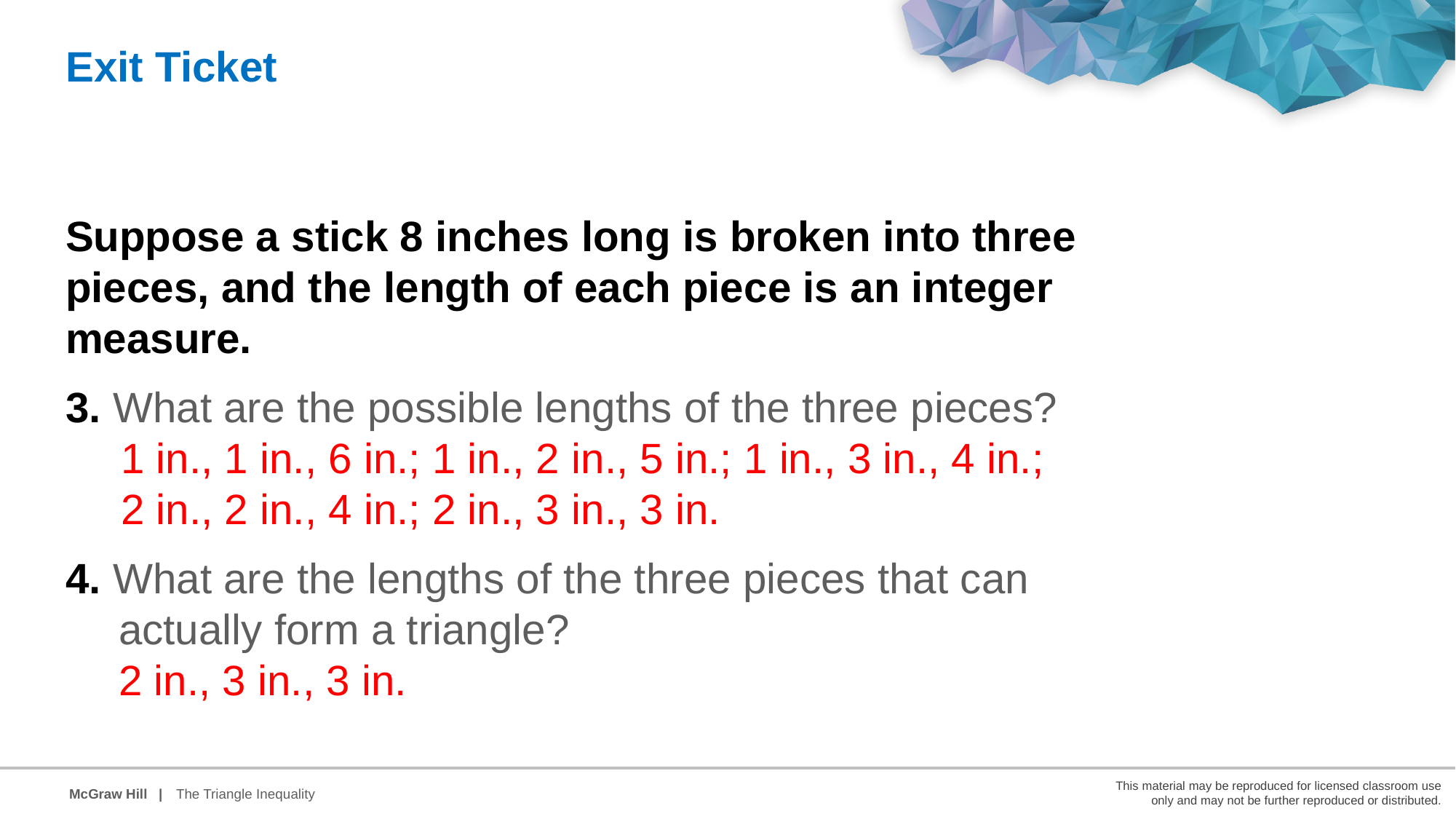

Exit Ticket
Suppose a stick 8 inches long is broken into three pieces, and the length of each piece is an integer measure.
3. What are the possible lengths of the three pieces?
1 in., 1 in., 6 in.; 1 in., 2 in., 5 in.; 1 in., 3 in., 4 in.; 2 in., 2 in., 4 in.; 2 in., 3 in., 3 in.
4. What are the lengths of the three pieces that can actually form a triangle?
2 in., 3 in., 3 in.